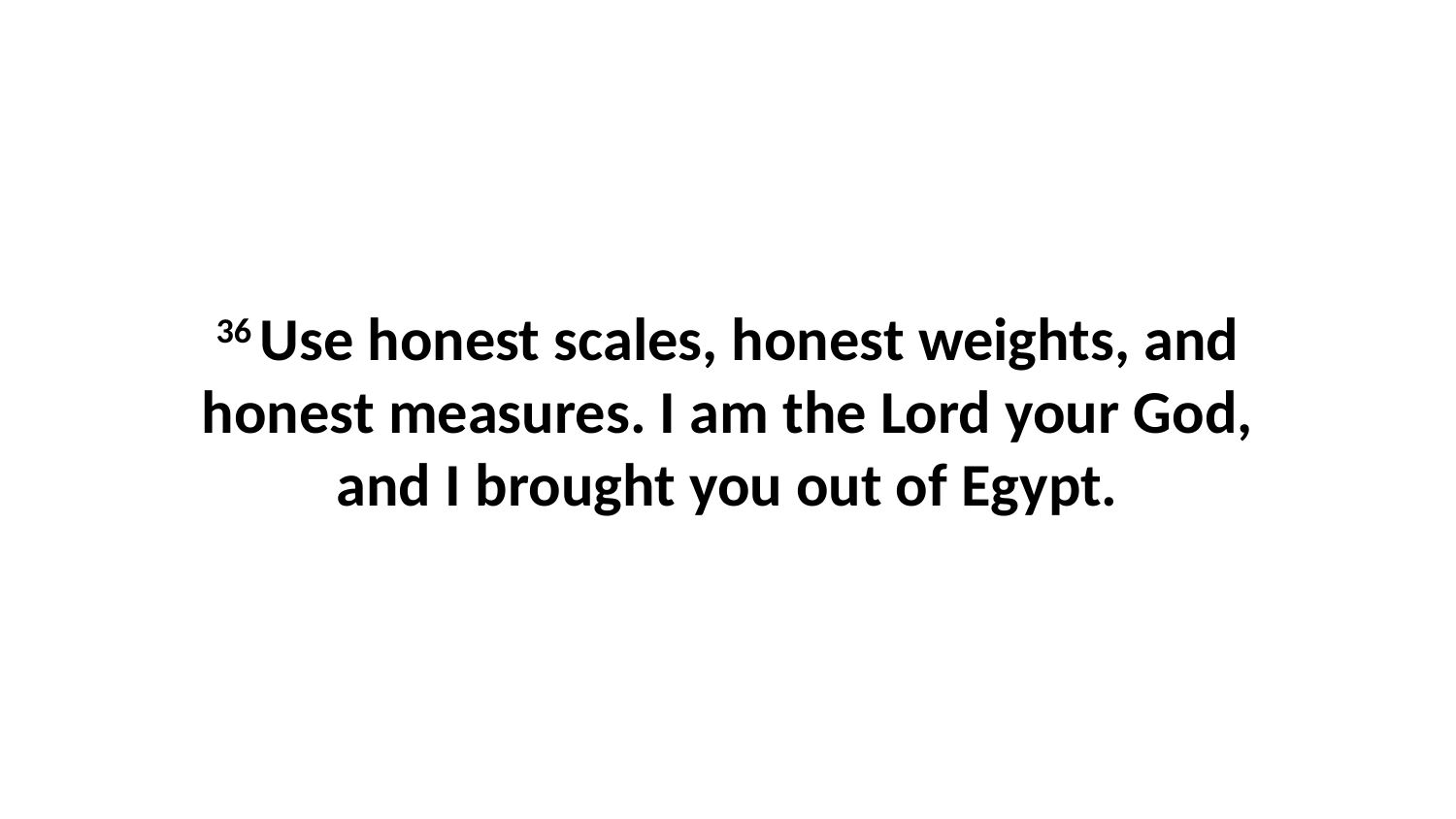

36 Use honest scales, honest weights, and honest measures. I am the Lord your God, and I brought you out of Egypt.